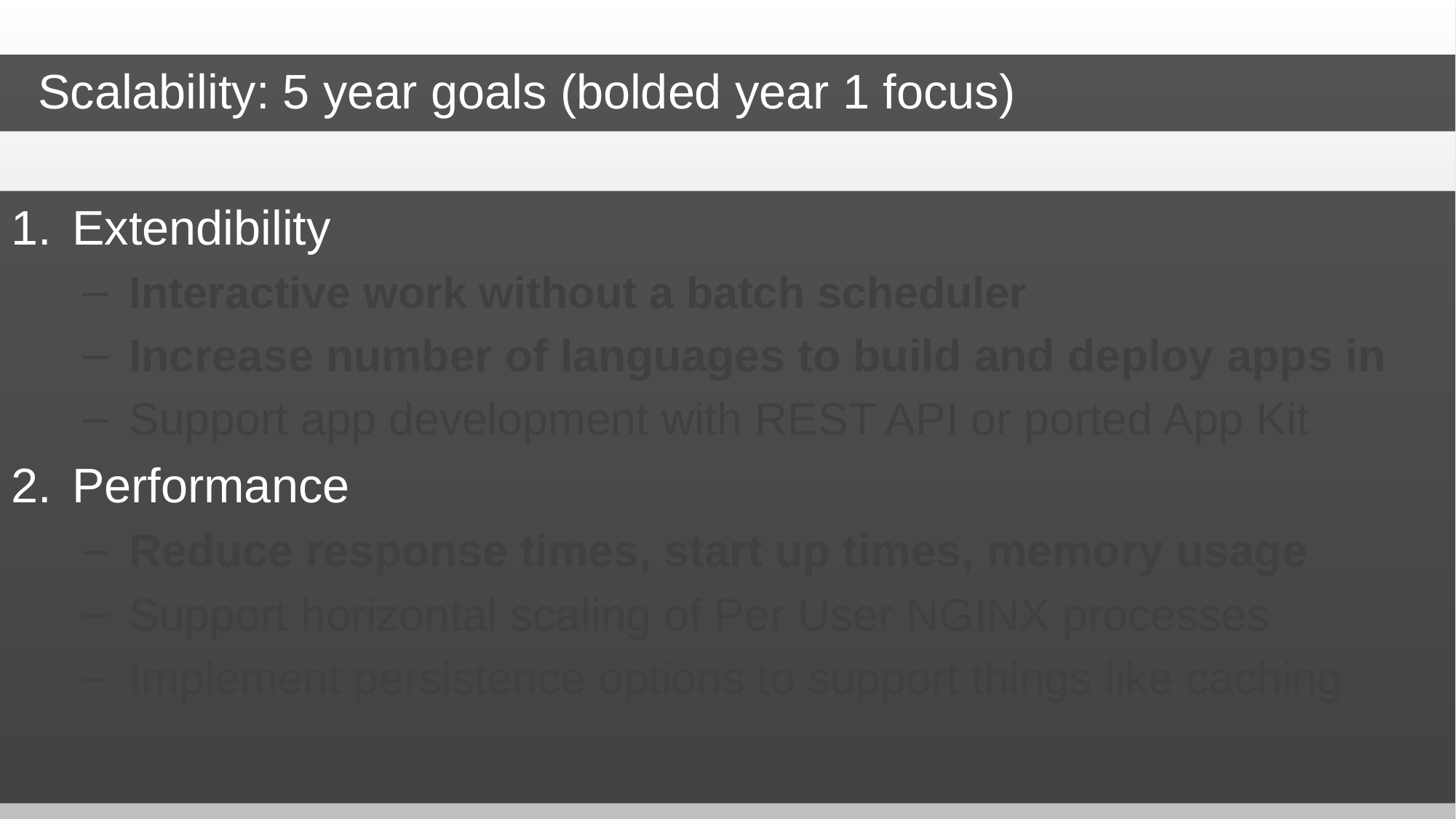

Scalability: 5 year goals (bolded year 1 focus)
Extendibility
Interactive work without a batch scheduler
Increase number of languages to build and deploy apps in
Support app development with REST API or ported App Kit
Performance
Reduce response times, start up times, memory usage
Support horizontal scaling of Per User NGINX processes
Implement persistence options to support things like caching